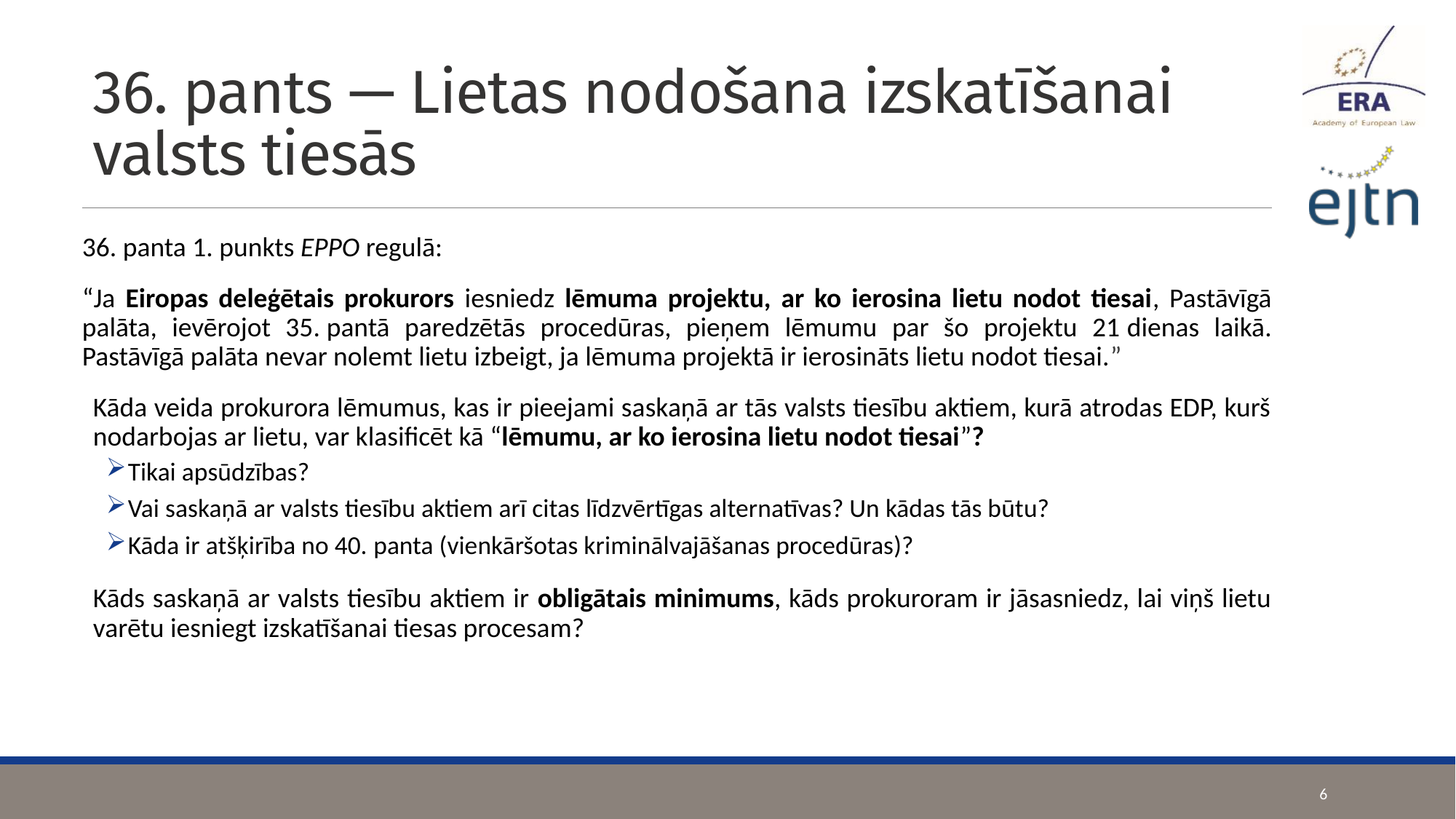

# 36. pants — Lietas nodošana izskatīšanai valsts tiesās
36. panta 1. punkts EPPO regulā:
“Ja Eiropas deleģētais prokurors iesniedz lēmuma projektu, ar ko ierosina lietu nodot tiesai, Pastāvīgā palāta, ievērojot 35. pantā paredzētās procedūras, pieņem lēmumu par šo projektu 21 dienas laikā. Pastāvīgā palāta nevar nolemt lietu izbeigt, ja lēmuma projektā ir ierosināts lietu nodot tiesai.”
Kāda veida prokurora lēmumus, kas ir pieejami saskaņā ar tās valsts tiesību aktiem, kurā atrodas EDP, kurš nodarbojas ar lietu, var klasificēt kā “lēmumu, ar ko ierosina lietu nodot tiesai”?
Tikai apsūdzības?
Vai saskaņā ar valsts tiesību aktiem arī citas līdzvērtīgas alternatīvas? Un kādas tās būtu?
Kāda ir atšķirība no 40. panta (vienkāršotas kriminālvajāšanas procedūras)?
Kāds saskaņā ar valsts tiesību aktiem ir obligātais minimums, kāds prokuroram ir jāsasniedz, lai viņš lietu varētu iesniegt izskatīšanai tiesas procesam?

6